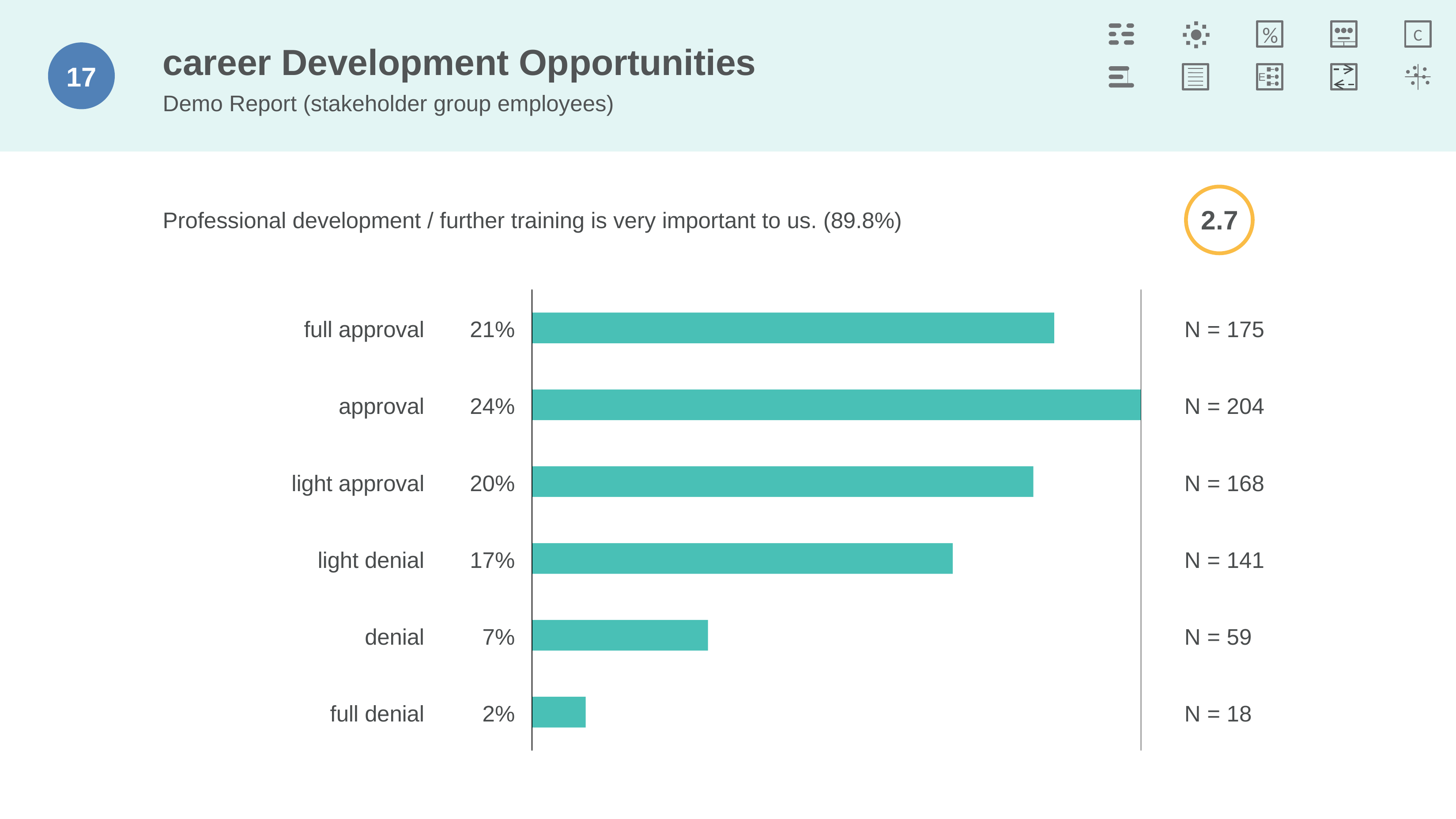

%

C
# career Development Opportunities
Demo Report (stakeholder group employees)
17

E

2.7
Professional development / further training is very important to us. (89.8%)
full approval
21%

N = 175

approval
24%
N = 204

light approval
20%
N = 168

light denial
17%
N = 141

denial
7%
N = 59

full denial
2%
N = 18